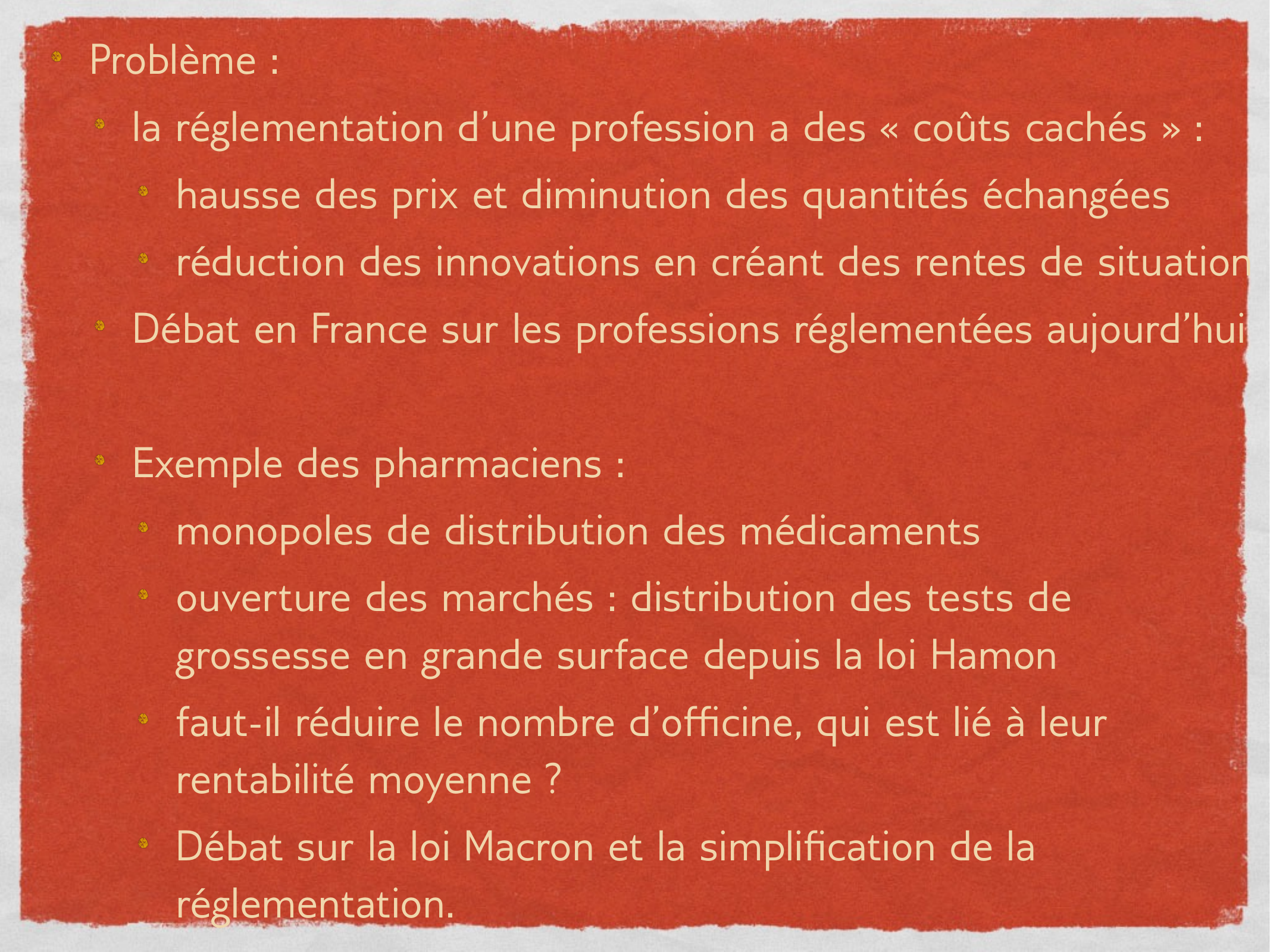

Problème :
la réglementation d’une profession a des « coûts cachés » :
hausse des prix et diminution des quantités échangées
réduction des innovations en créant des rentes de situation
Débat en France sur les professions réglementées aujourd’hui

Exemple des pharmaciens :
monopoles de distribution des médicaments
ouverture des marchés : distribution des tests de grossesse en grande surface depuis la loi Hamon
faut-il réduire le nombre d’officine, qui est lié à leur  rentabilité moyenne ?
Débat sur la loi Macron et la simplification de la réglementation.